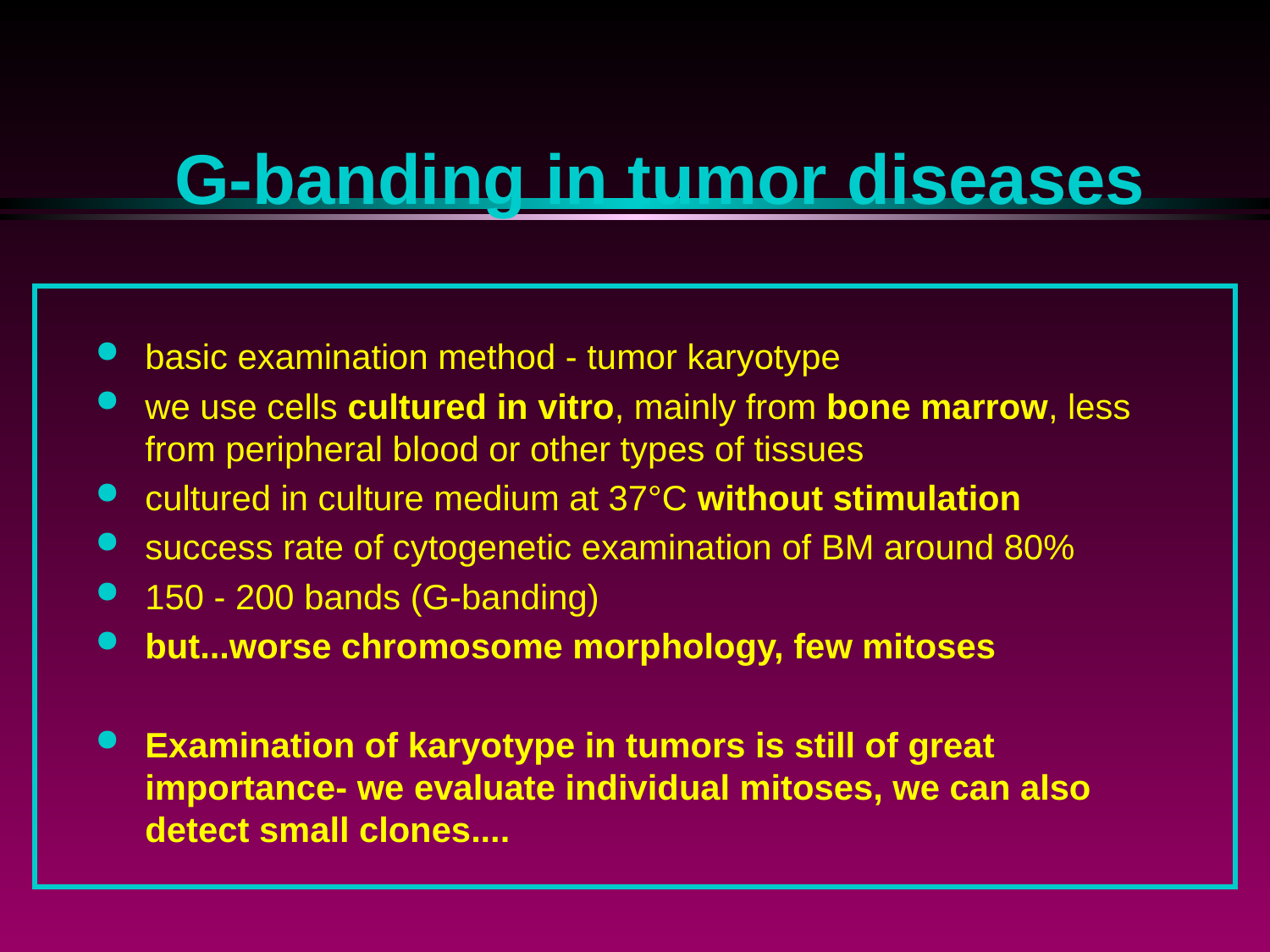

# G-banding in tumor diseases

basic examination method - tumor karyotype
we use cells cultured in vitro, mainly from bone marrow, less from peripheral blood or other types of tissues
cultured in culture medium at 37°C without stimulation
success rate of cytogenetic examination of BM around 80%
150 - 200 bands (G-banding)
but...worse chromosome morphology, few mitoses

Examination of karyotype in tumors is still of great importance- we evaluate individual mitoses, we can also detect small clones....